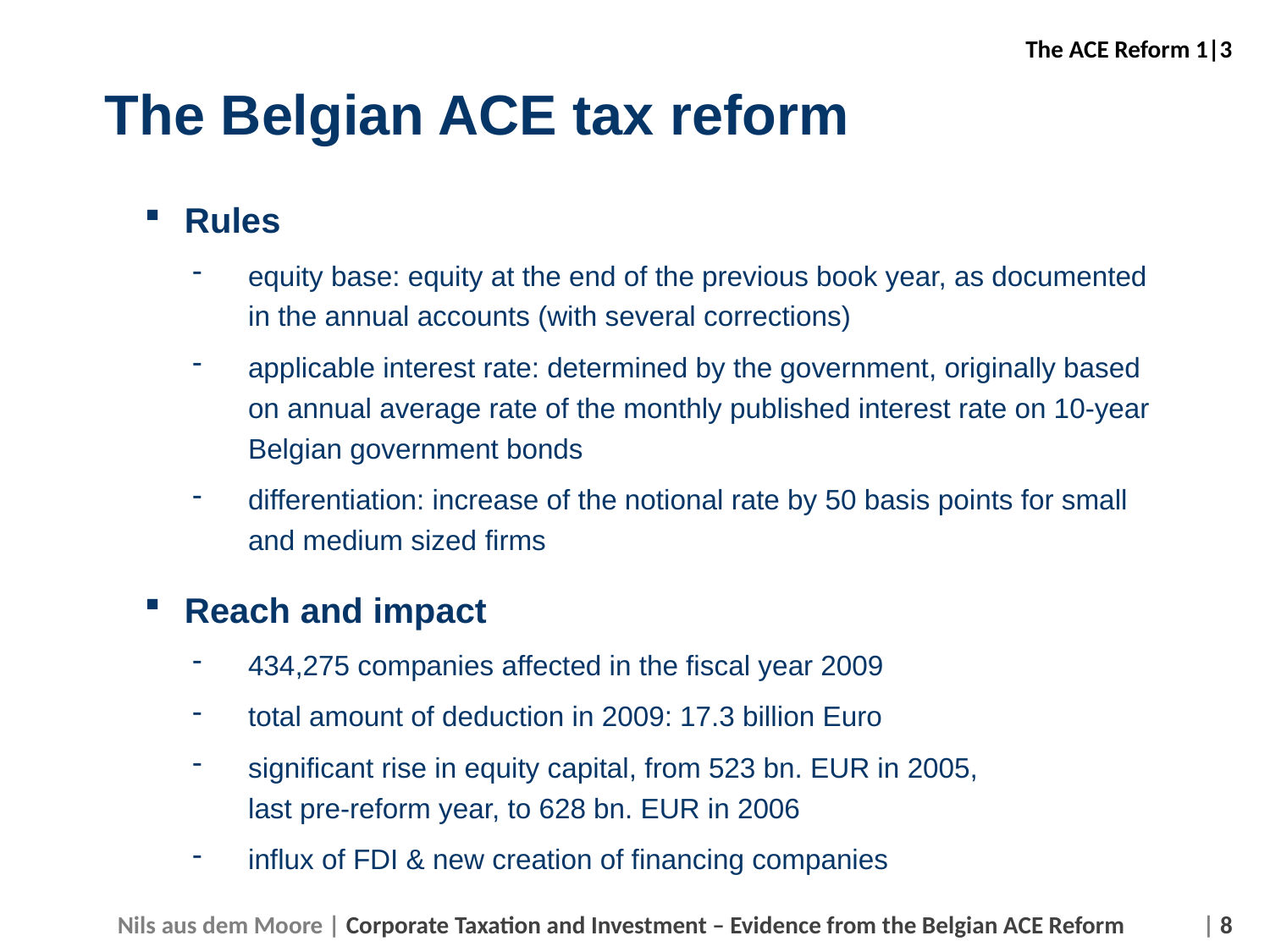

The ACE Reform 1|3
The Belgian ACE tax reform
Rules
equity base: equity at the end of the previous book year, as documented in the annual accounts (with several corrections)
applicable interest rate: determined by the government, originally based on annual average rate of the monthly published interest rate on 10-year Belgian government bonds
differentiation: increase of the notional rate by 50 basis points for small and medium sized firms
Reach and impact
434,275 companies affected in the fiscal year 2009
total amount of deduction in 2009: 17.3 billion Euro
significant rise in equity capital, from 523 bn. EUR in 2005,
last pre-reform year, to 628 bn. EUR in 2006
influx of FDI & new creation of financing companies

Nils aus dem Moore | Corporate Taxation and Investment – Evidence from the Belgian ACE Reform
 | 8